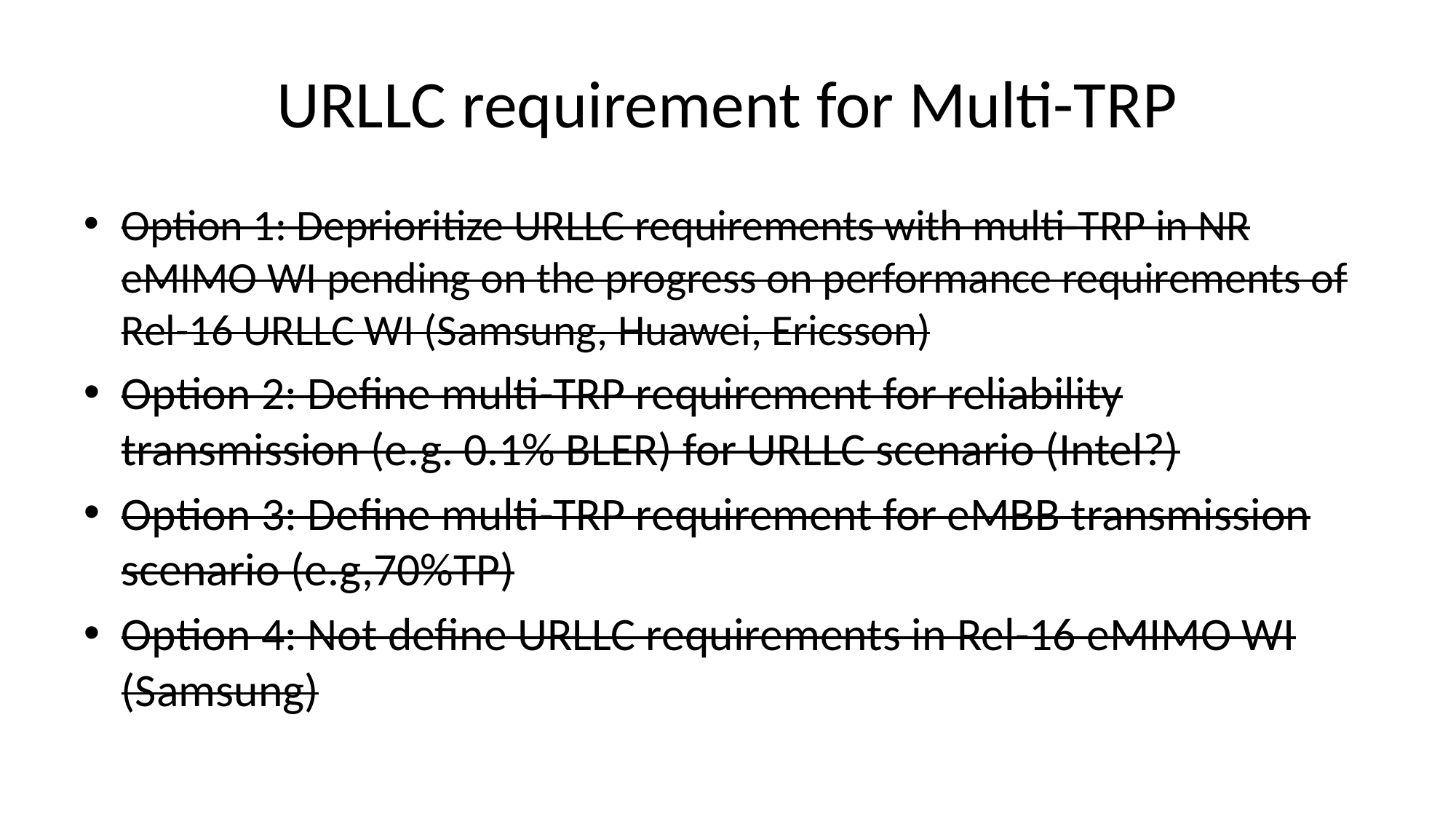

# URLLC requirement for Multi-TRP
Option 1: Deprioritize URLLC requirements with multi-TRP in NR eMIMO WI pending on the progress on performance requirements of Rel-16 URLLC WI (Samsung, Huawei, Ericsson)
Option 2: Define multi-TRP requirement for reliability transmission (e.g. 0.1% BLER) for URLLC scenario (Intel?)
Option 3: Define multi-TRP requirement for eMBB transmission scenario (e.g,70%TP)
Option 4: Not define URLLC requirements in Rel-16 eMIMO WI (Samsung)